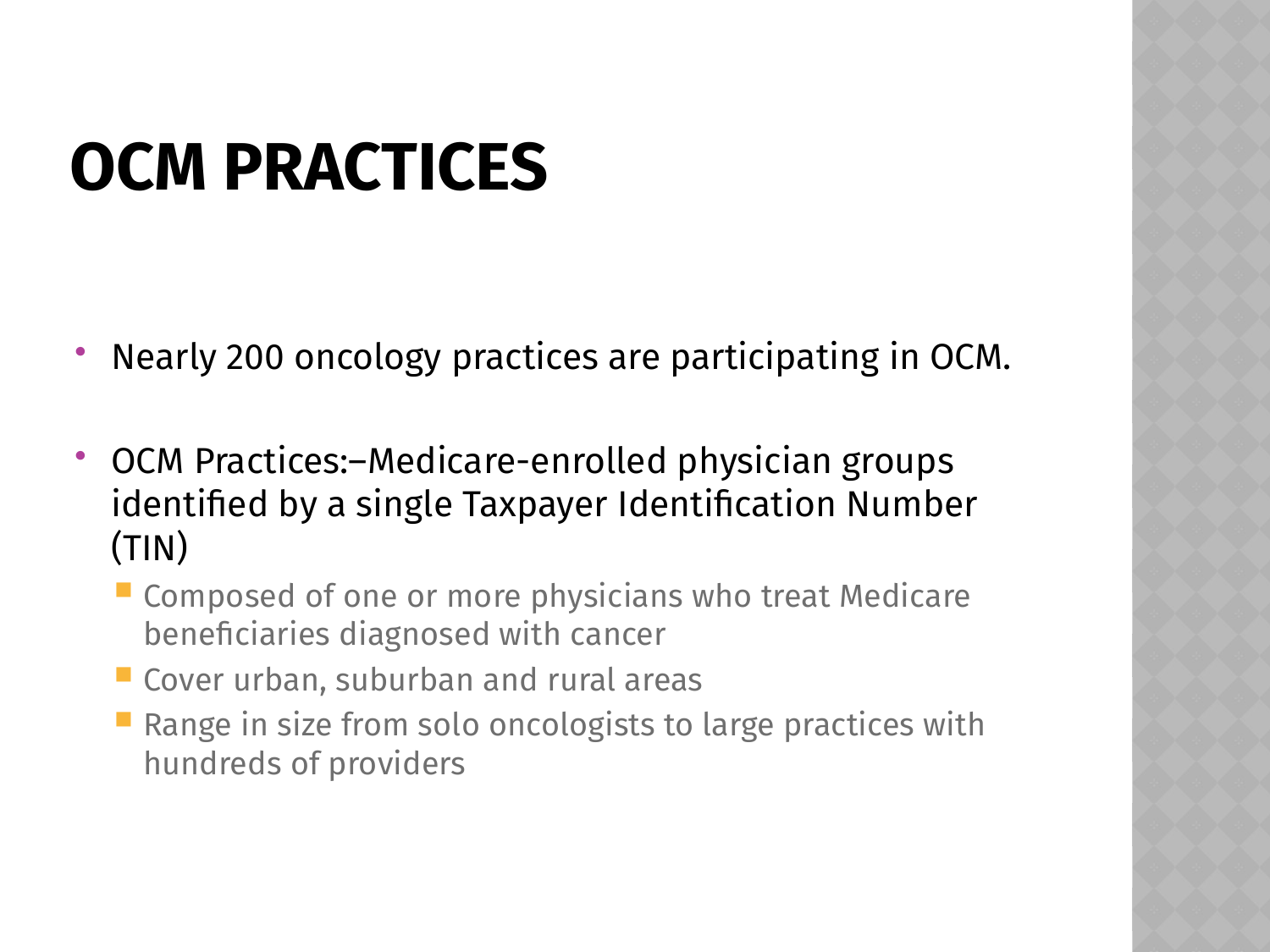

# Ocm practices

Nearly 200 oncology practices are participating in OCM.

OCM Practices:–Medicare-enrolled physician groups identified by a single Taxpayer Identification Number (TIN)
Composed of one or more physicians who treat Medicare beneficiaries diagnosed with cancer
Cover urban, suburban and rural areas
Range in size from solo oncologists to large practices with hundreds of providers